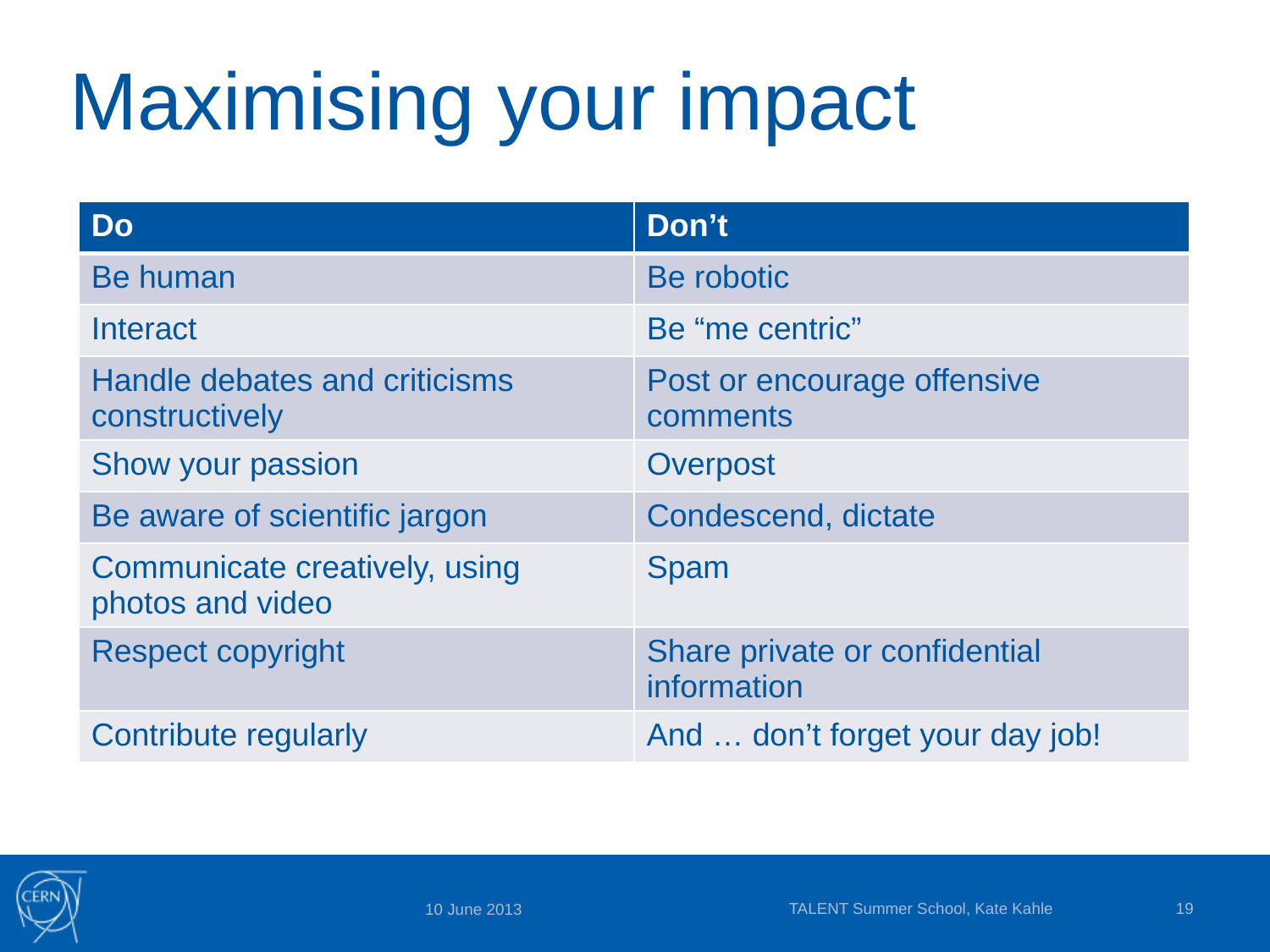

# Maximising your impact

| Do | Don’t |
| --- | --- |
| Be human | Be robotic |
| Interact | Be “me centric” |
| Handle debates and criticisms constructively | Post or encourage offensive comments |
| Show your passion | Overpost |
| Be aware of scientific jargon | Condescend, dictate |
| Communicate creatively, using photos and video | Spam |
| Respect copyright | Share private or confidential information |
| Contribute regularly | And … don’t forget your day job! |
TALENT Summer School, Kate Kahle
19
10 June 2013